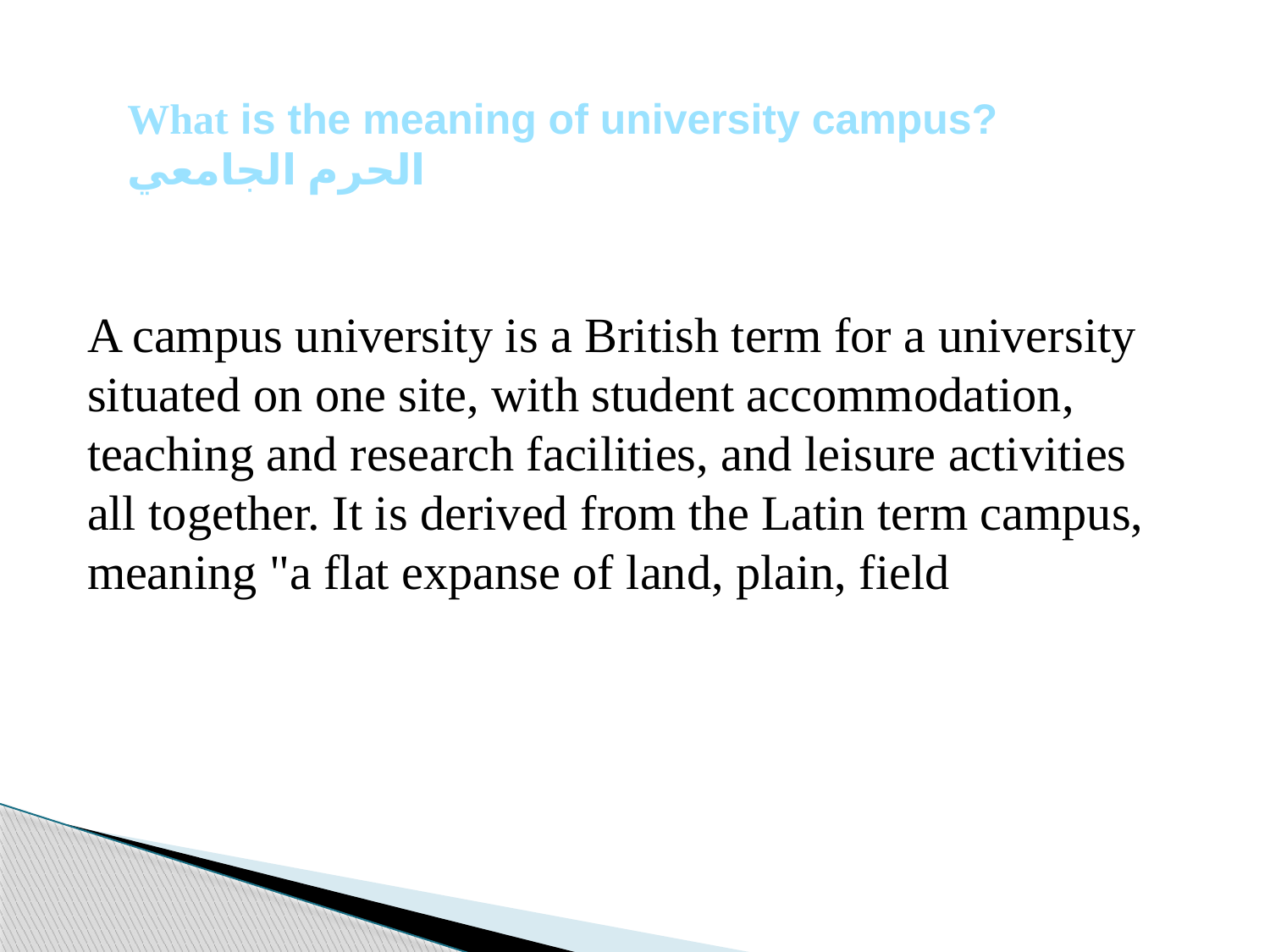

What is the meaning of university campus? الحرم الجامعي

A campus university is a British term for a university situated on one site, with student accommodation, teaching and research facilities, and leisure activities all together. It is derived from the Latin term campus, meaning "a flat expanse of land, plain, field